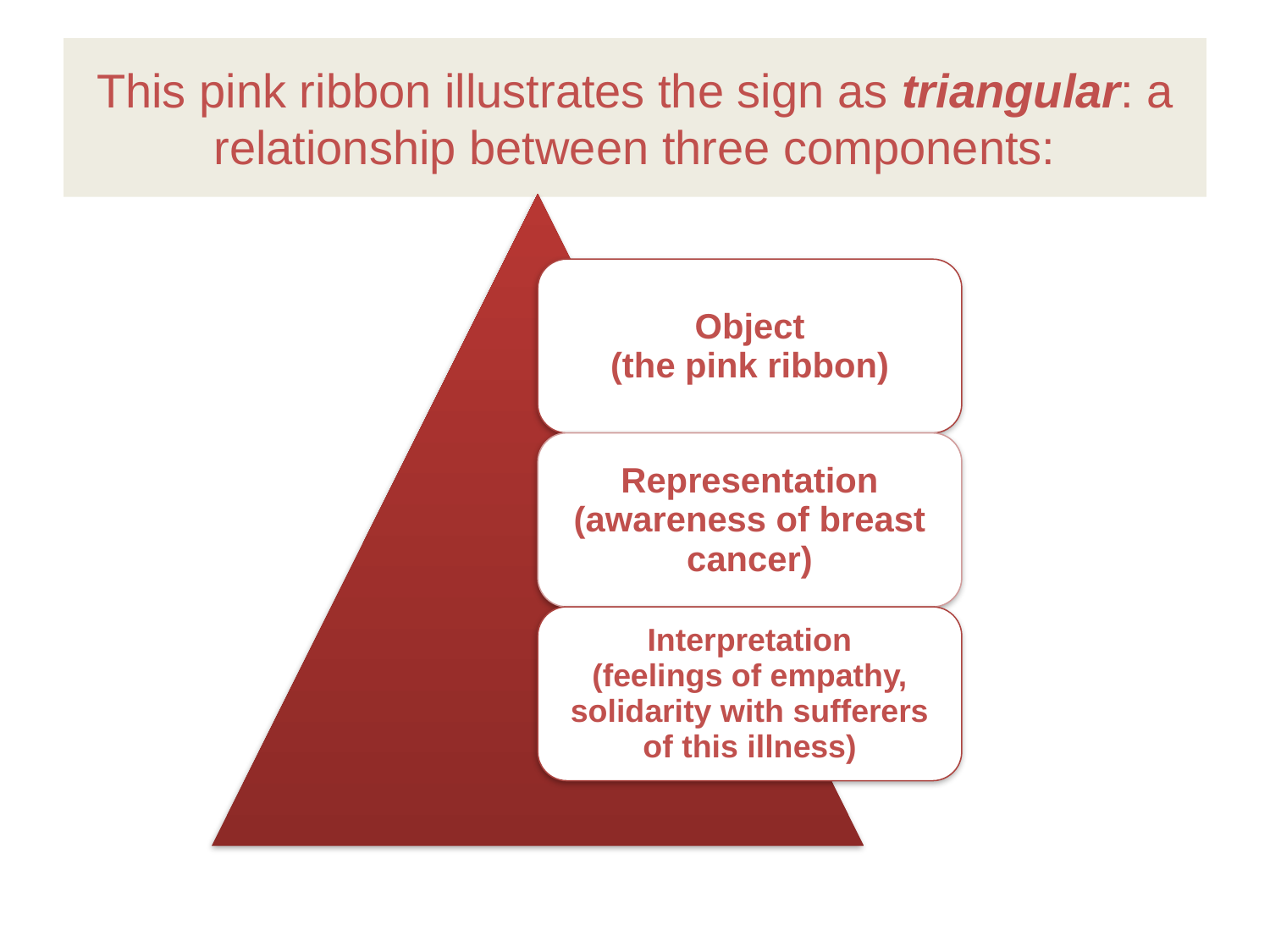

# This pink ribbon illustrates the sign as triangular: a relationship between three components:
Object
(the pink ribbon)
Representation
(awareness of breast cancer)
Interpretation
(feelings of empathy, solidarity with sufferers of this illness)